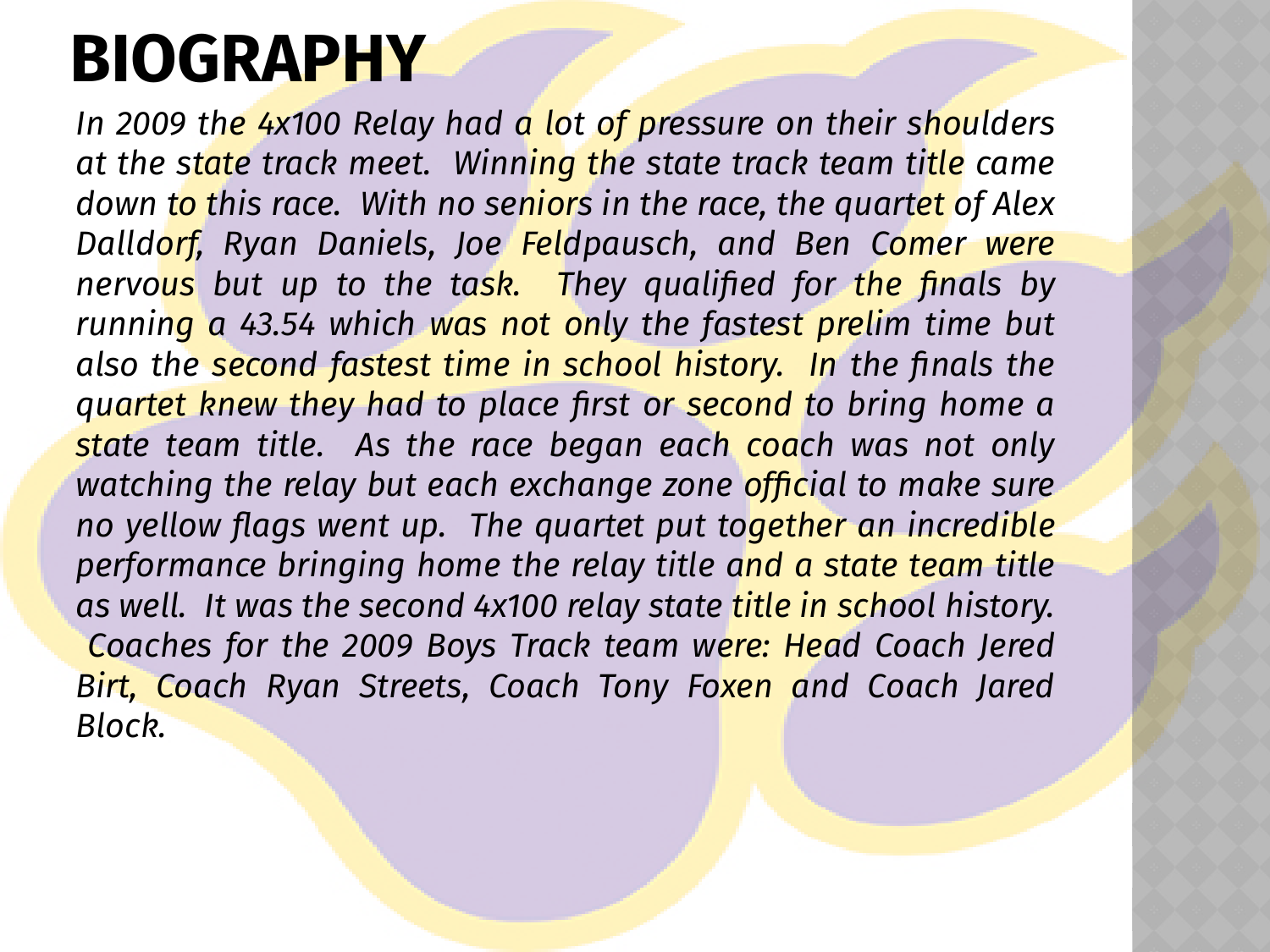

# Biography
In 2009 the 4x100 Relay had a lot of pressure on their shoulders at the state track meet.  Winning the state track team title came down to this race.  With no seniors in the race, the quartet of Alex Dalldorf, Ryan Daniels, Joe Feldpausch, and Ben Comer were nervous but up to the task.  They qualified for the finals by running a 43.54 which was not only the fastest prelim time but also the second fastest time in school history.  In the finals the quartet knew they had to place first or second to bring home a state team title.  As the race began each coach was not only watching the relay but each exchange zone official to make sure no yellow flags went up.  The quartet put together an incredible performance bringing home the relay title and a state team title as well.  It was the second 4x100 relay state title in school history.  Coaches for the 2009 Boys Track team were: Head Coach Jered Birt, Coach Ryan Streets, Coach Tony Foxen and Coach Jared Block.